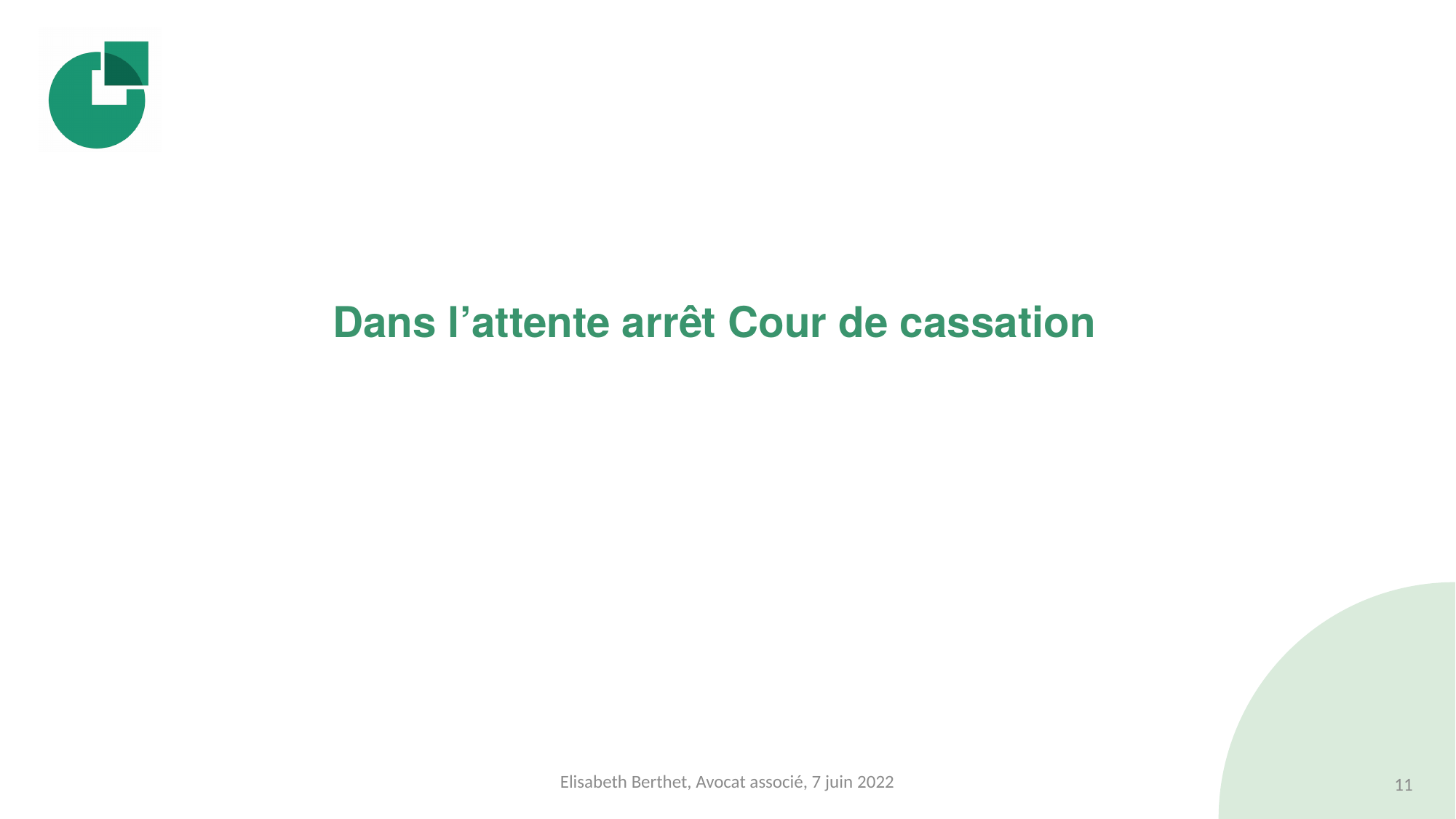

#

Dans l’attente arrêt Cour de cassation

Elisabeth Berthet, Avocat associé, 7 juin 2022
11